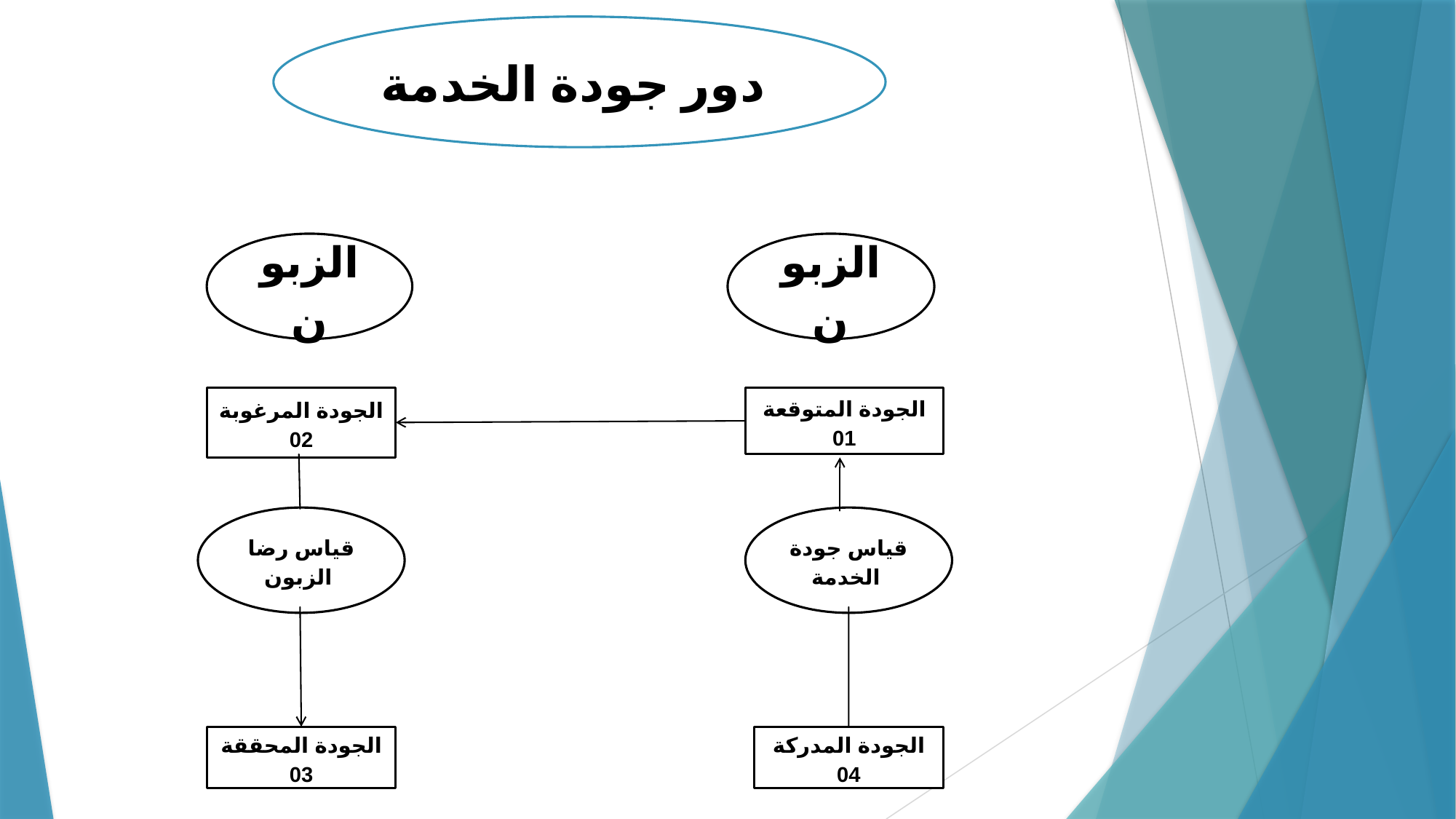

دور جودة الخدمة

الزبون
الزبون
الجودة المرغوبة 02
الجودة المتوقعة 01
قياس رضا الزبون
قياس جودة الخدمة
الجودة المحققة 03
الجودة المدركة 04